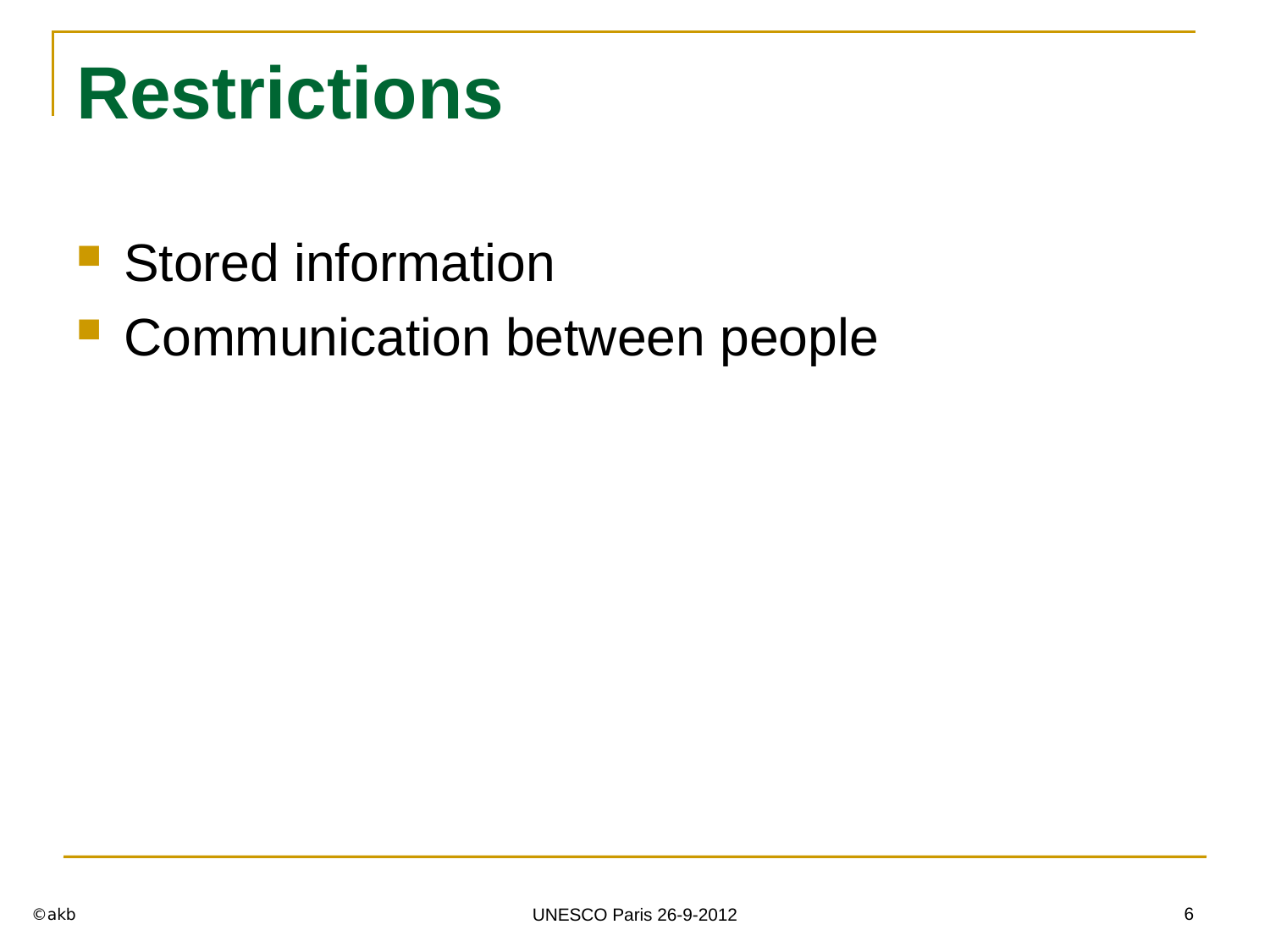

# Restrictions
Stored information
Communication between people
©akb
6
UNESCO Paris 26-9-2012